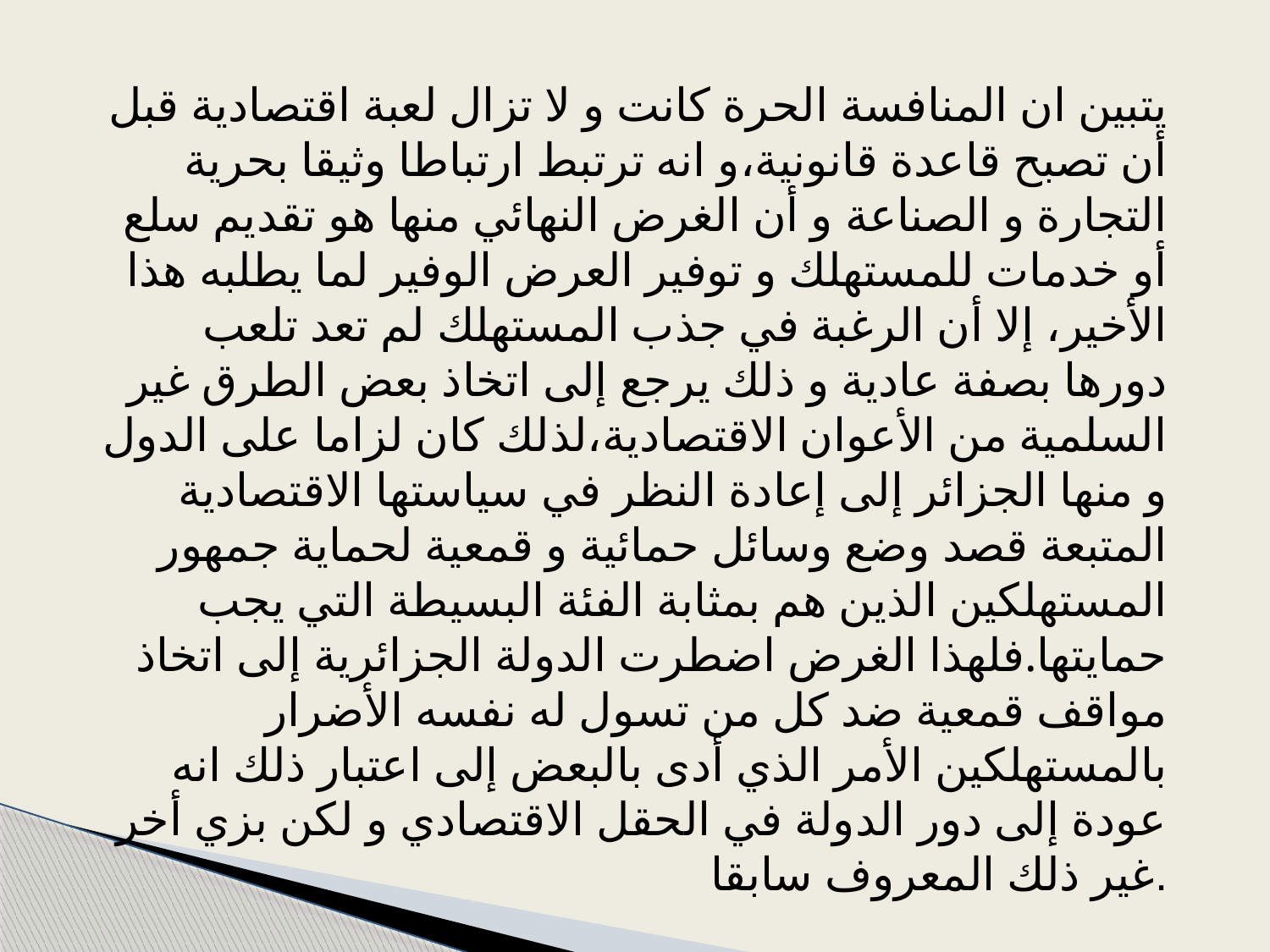

يتبين ان المنافسة الحرة كانت و لا تزال لعبة اقتصادية قبل أن تصبح قاعدة قانونية،و انه ترتبط ارتباطا وثيقا بحرية التجارة و الصناعة و أن الغرض النهائي منها هو تقديم سلع أو خدمات للمستهلك و توفير العرض الوفير لما يطلبه هذا الأخير، إلا أن الرغبة في جذب المستهلك لم تعد تلعب دورها بصفة عادية و ذلك يرجع إلى اتخاذ بعض الطرق غير السلمية من الأعوان الاقتصادية،لذلك كان لزاما على الدول و منها الجزائر إلى إعادة النظر في سياستها الاقتصادية المتبعة قصد وضع وسائل حمائية و قمعية لحماية جمهور المستهلكين الذين هم بمثابة الفئة البسيطة التي يجب حمايتها.فلهذا الغرض اضطرت الدولة الجزائرية إلى اتخاذ مواقف قمعية ضد كل من تسول له نفسه الأضرار بالمستهلكين الأمر الذي أدى بالبعض إلى اعتبار ذلك انه عودة إلى دور الدولة في الحقل الاقتصادي و لكن بزي أخر غير ذلك المعروف سابقا.